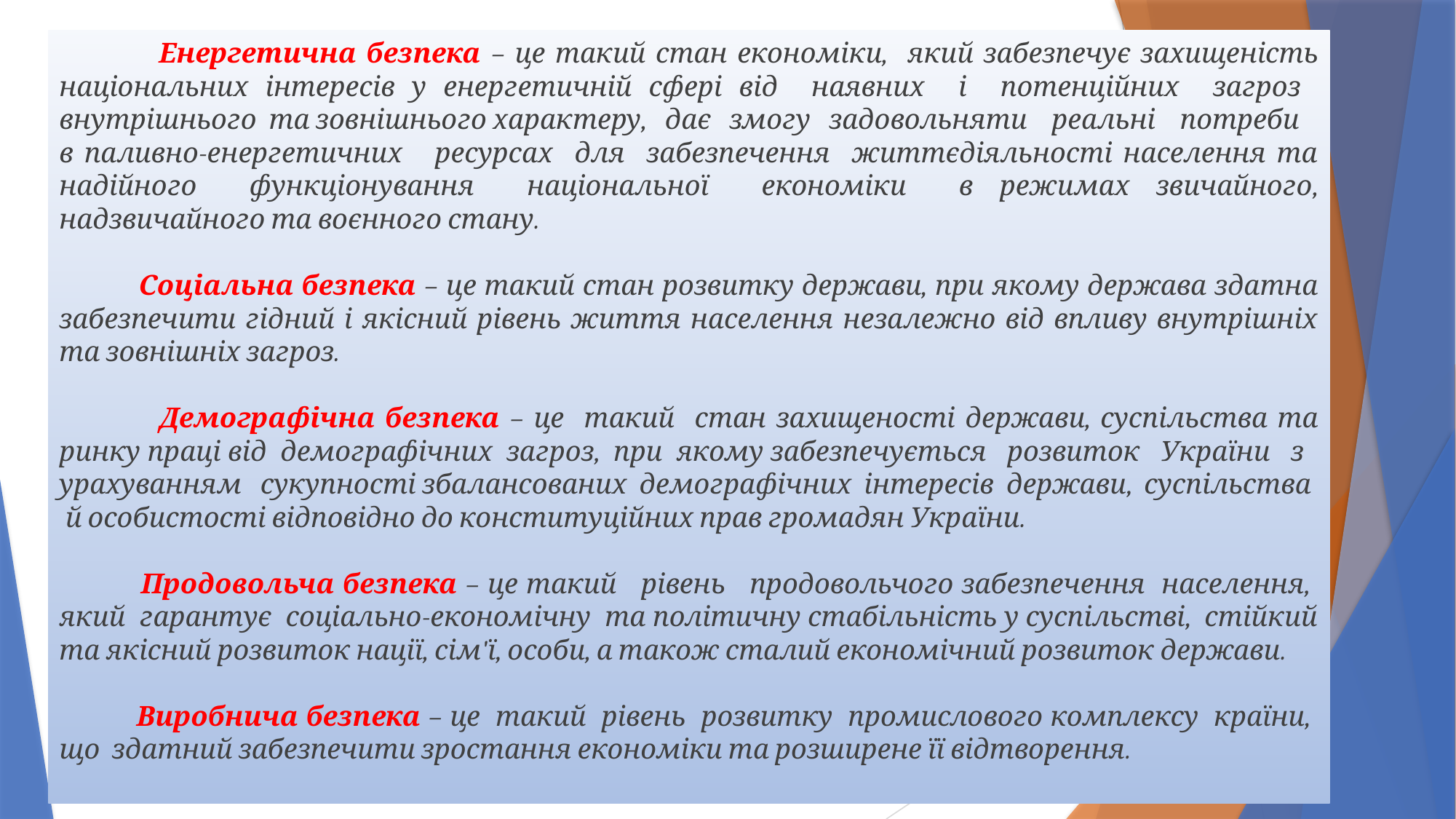

Енергетична безпека – це такий стан економіки,  який забезпечує захищеність національних інтересів у енергетичній сфері від  наявних  і  потенційних  загроз  внутрішнього  та зовнішнього характеру,   дає   змогу   задовольняти    реальні    потреби    в паливно-енергетичних   ресурсах  для  забезпечення  життєдіяльності населення та надійного  функціонування  національної  економіки  в режимах звичайного, надзвичайного та воєнного стану.

          Соціальна безпека – це такий стан розвитку держави, при якому держава здатна забезпечити гідний і якісний рівень життя населення незалежно від впливу внутрішніх та зовнішніх загроз.

          Демографічна безпека – це  такий  стан захищеності держави, суспільства та ринку праці від  демографічних  загроз,  при  якому забезпечується   розвиток   України   з   урахуванням   сукупності збалансованих  демографічних  інтересів  держави,  суспільства   й особистості відповідно до конституційних прав громадян України.

          Продовольча безпека – це такий   рівень   продовольчого забезпечення  населення,  який  гарантує  соціально-економічну  та політичну стабільність у суспільстві,  стійкий та якісний розвиток нації, сім'ї, особи, а також сталий економічний розвиток держави.

          Виробнича безпека – це  такий  рівень  розвитку  промислового комплексу  країни,  що  здатний забезпечити зростання економіки та розширене її відтворення.